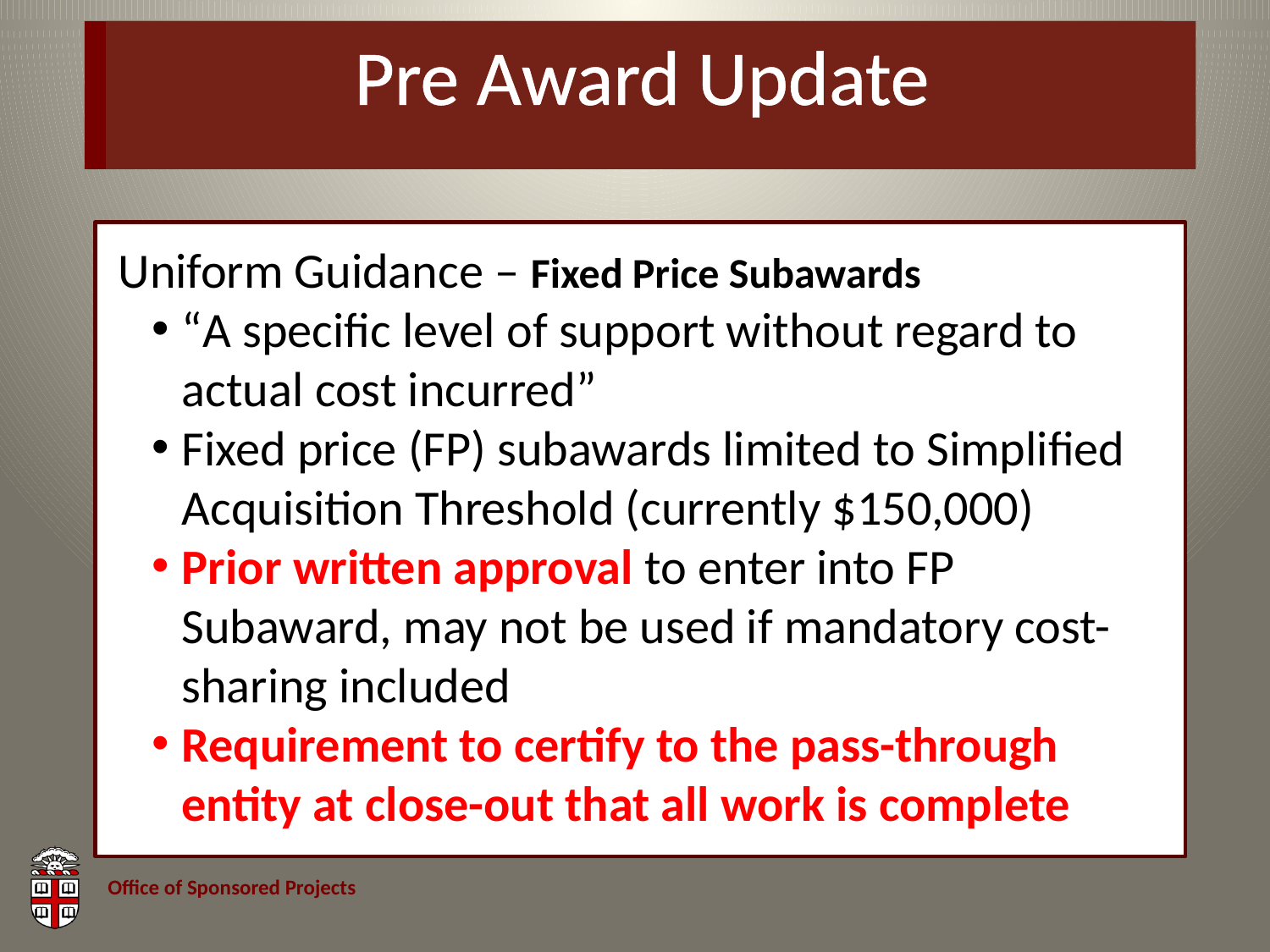

# Pre Award Update
Uniform Guidance – Fixed Price Subawards
“A specific level of support without regard to actual cost incurred”
Fixed price (FP) subawards limited to Simplified Acquisition Threshold (currently $150,000)
Prior written approval to enter into FP Subaward, may not be used if mandatory cost-sharing included
Requirement to certify to the pass-through entity at close-out that all work is complete